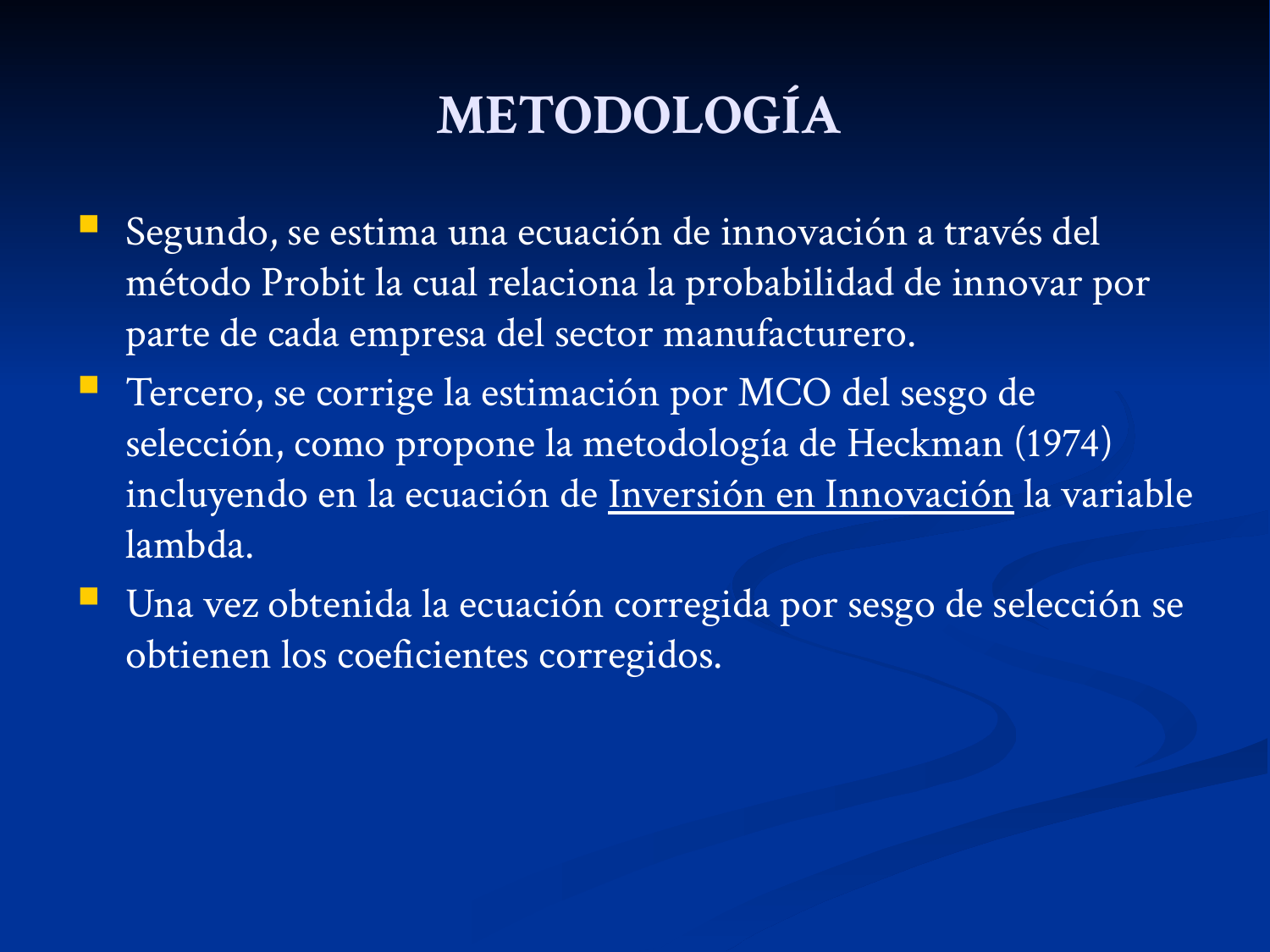

# METODOLOGÍA
Segundo, se estima una ecuación de innovación a través del método Probit la cual relaciona la probabilidad de innovar por parte de cada empresa del sector manufacturero.
Tercero, se corrige la estimación por MCO del sesgo de selección, como propone la metodología de Heckman (1974) incluyendo en la ecuación de Inversión en Innovación la variable lambda.
Una vez obtenida la ecuación corregida por sesgo de selección se obtienen los coeficientes corregidos.